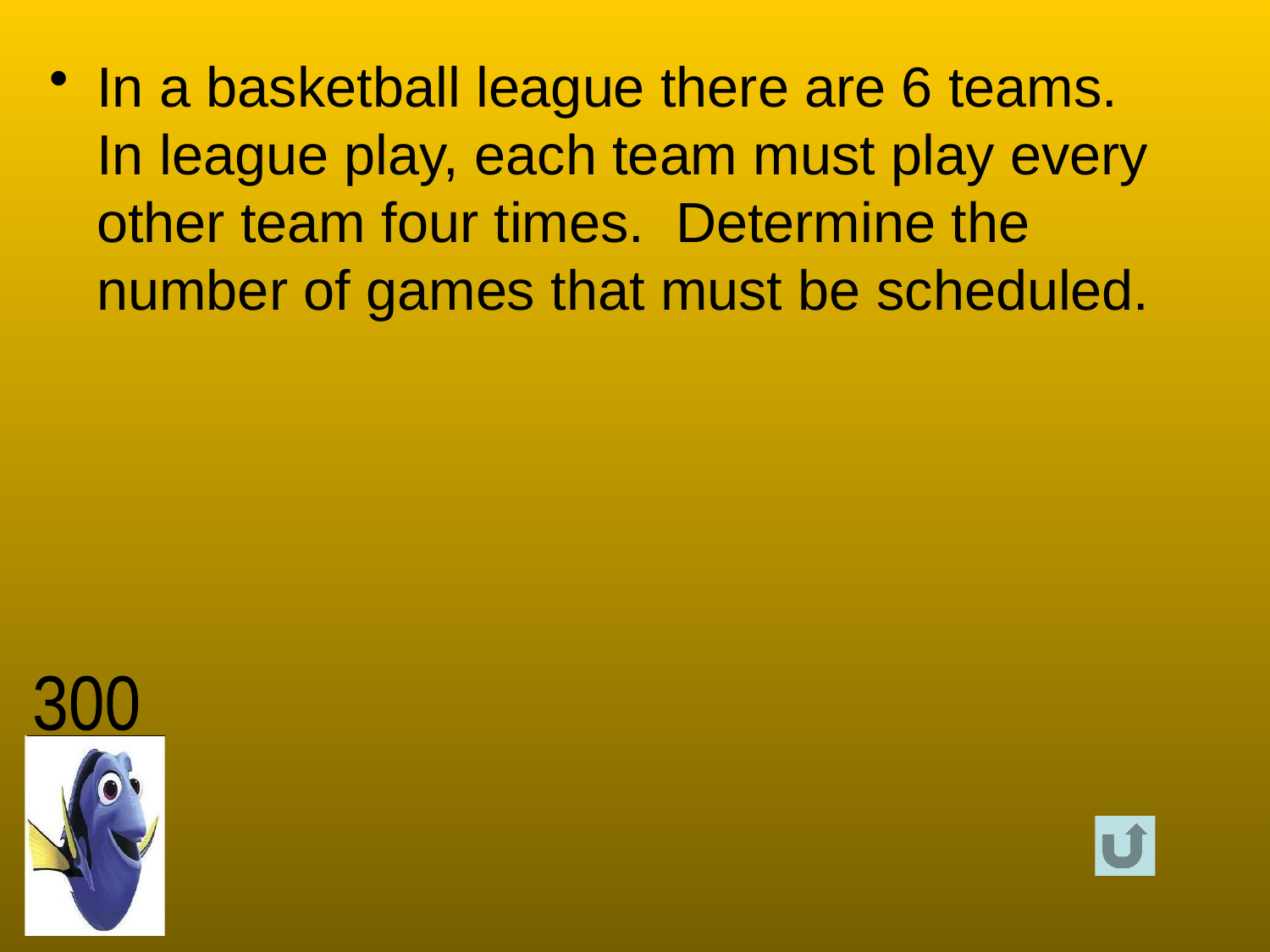

In a basketball league there are 6 teams.  In league play, each team must play every other team four times.  Determine the number of games that must be scheduled.
300